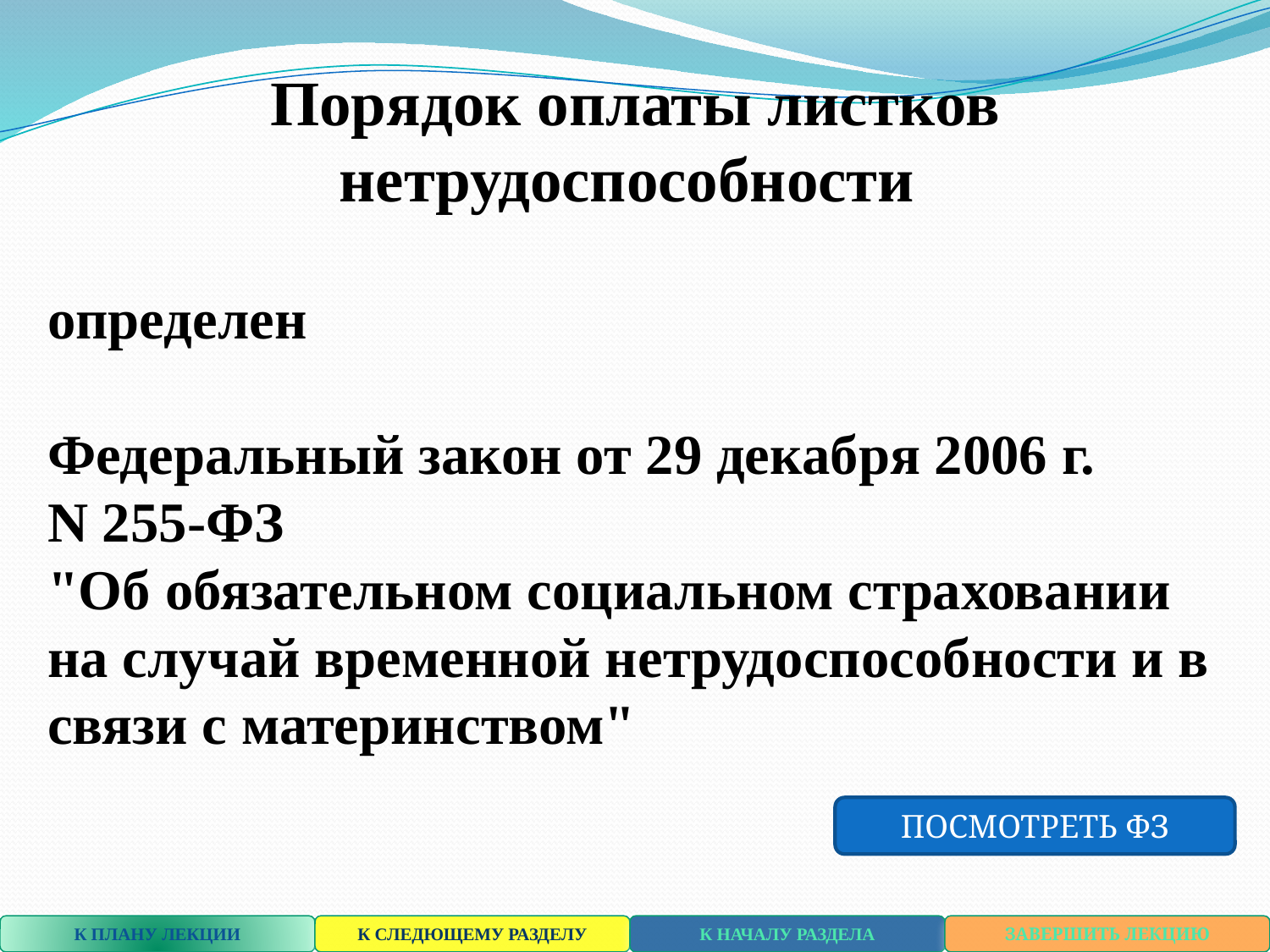

Порядок оплаты листков нетрудоспособности

определен

Федеральный закон от 29 декабря 2006 г. N 255-ФЗ
"Об обязательном социальном страховании на случай временной нетрудоспособности и в связи с материнством"
ПОСМОТРЕТЬ ФЗ
К ПЛАНУ ЛЕКЦИИ
К СЛЕДЮЩЕМУ РАЗДЕЛУ
К НАЧАЛУ РАЗДЕЛА
ЗАВЕРШИТЬ ЛЕКЦИЮ